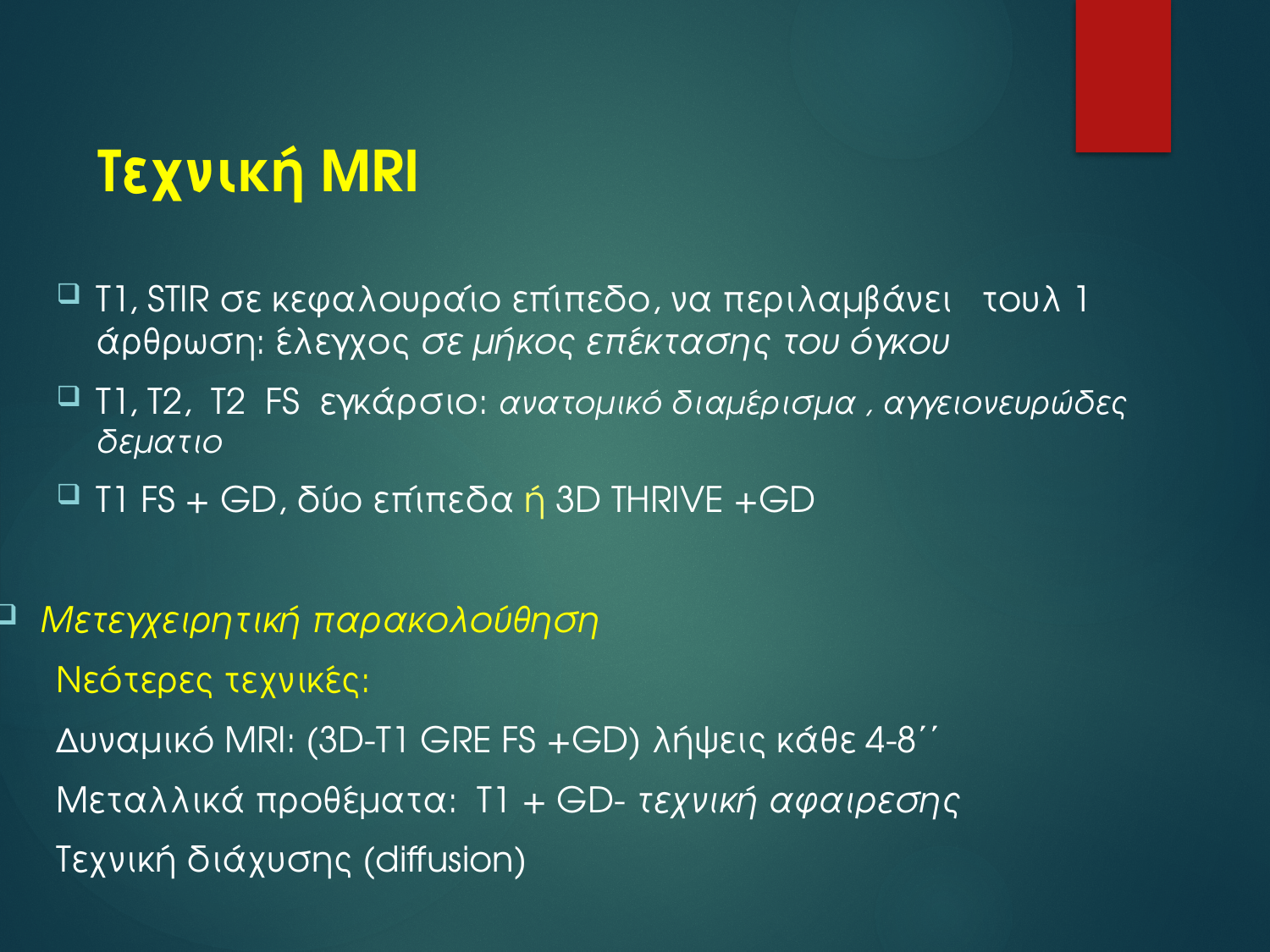

# Τεχνική MRI
Τ1, STIR σε κεφαλουραίο επίπεδο, να περιλαμβάνει   τουλ 1 άρθρωση: έλεγχος σε μήκος επέκτασης του όγκου
Τ1, Τ2,  T2  FS  εγκάρσιο: ανατομικό διαμέρισμα , αγγειονευρώδες  δεματιο
Τ1 FS + GD, δύο επίπεδα ή 3D THRIVE +GD

Μετεγχειρητική παρακολούθηση
Nεότερες τεχνικές:
Δυναμικό MRI: (3D-Τ1 GRE FS +GD) λήψεις κάθε 4-8΄΄
Μεταλλικά προθέματα:  Τ1 + GD- τεχνική αφαιρεσης
Τεχνική διάχυσης (diffusion)